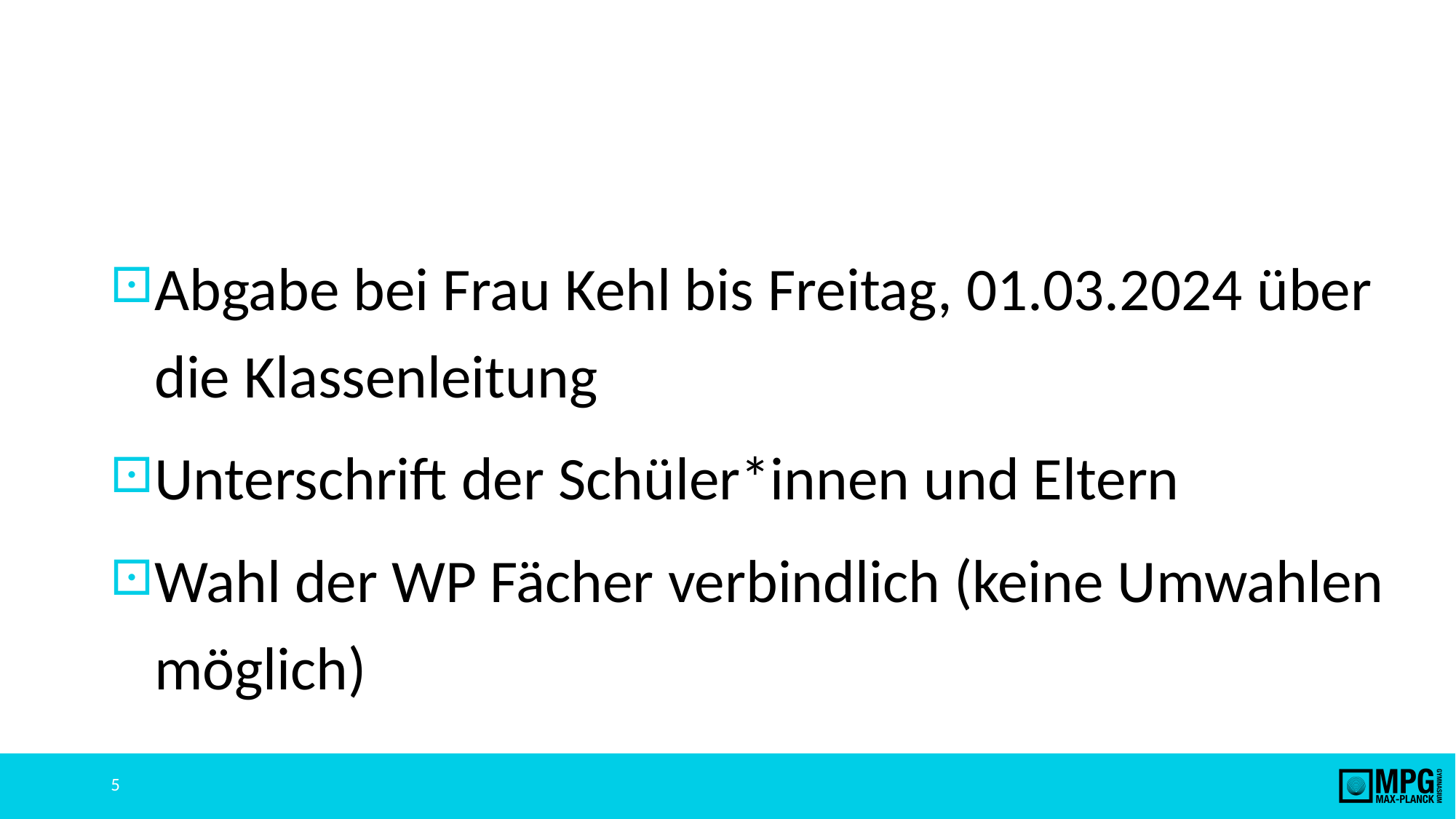

#
Abgabe bei Frau Kehl bis Freitag, 01.03.2024 über die Klassenleitung
Unterschrift der Schüler*innen und Eltern
Wahl der WP Fächer verbindlich (keine Umwahlen möglich)
5